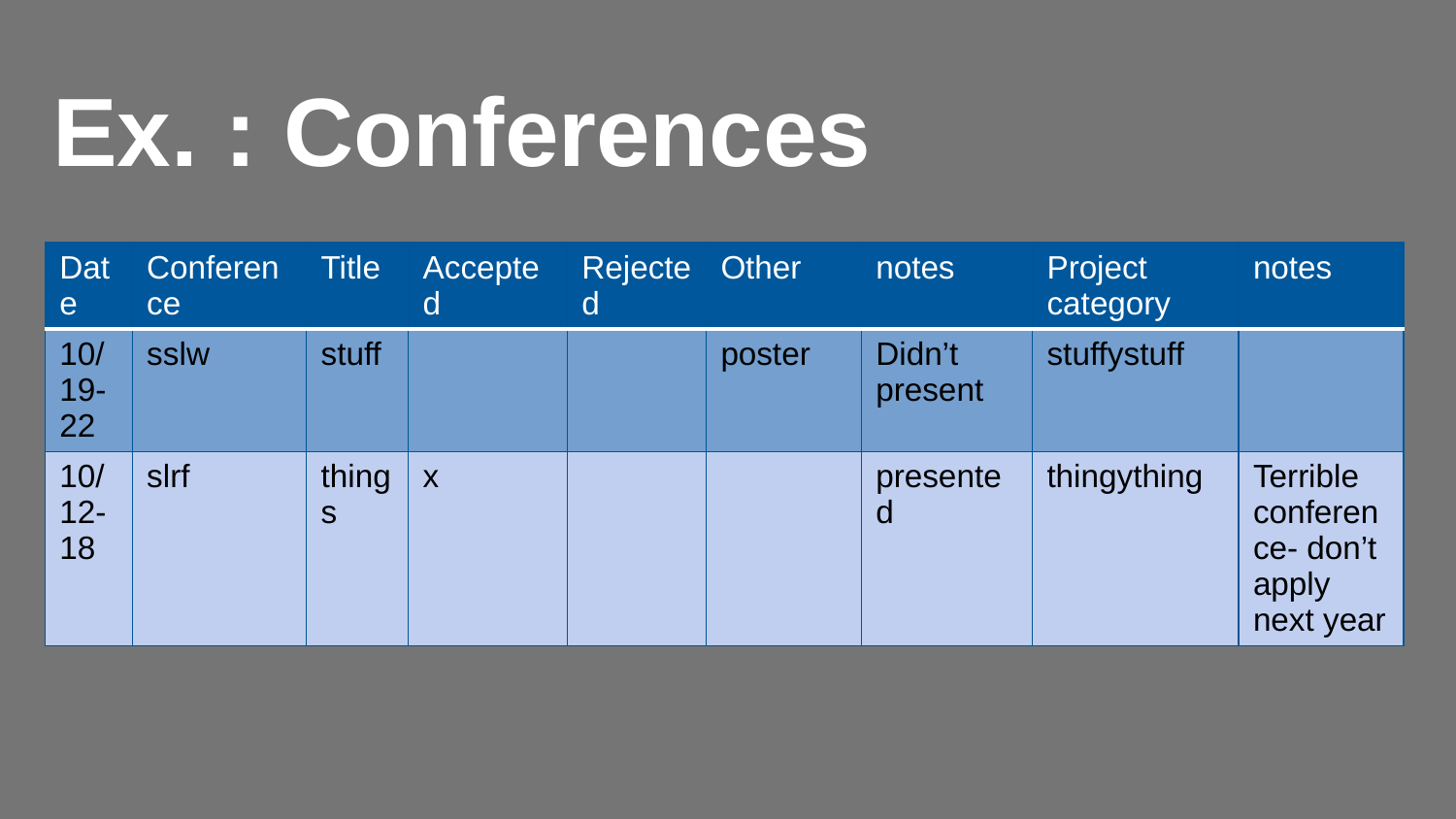

Ex. : Conferences
#
| Date | Conference | Title | Accepted | Rejected | Other | notes | Project category | notes |
| --- | --- | --- | --- | --- | --- | --- | --- | --- |
| 10/19-22 | sslw | stuff |  |  | poster | Didn’t present | stuffystuff |  |
| 10/12-18 | slrf | things | x |  |  | presented | thingything | Terrible conference- don’t apply next year |